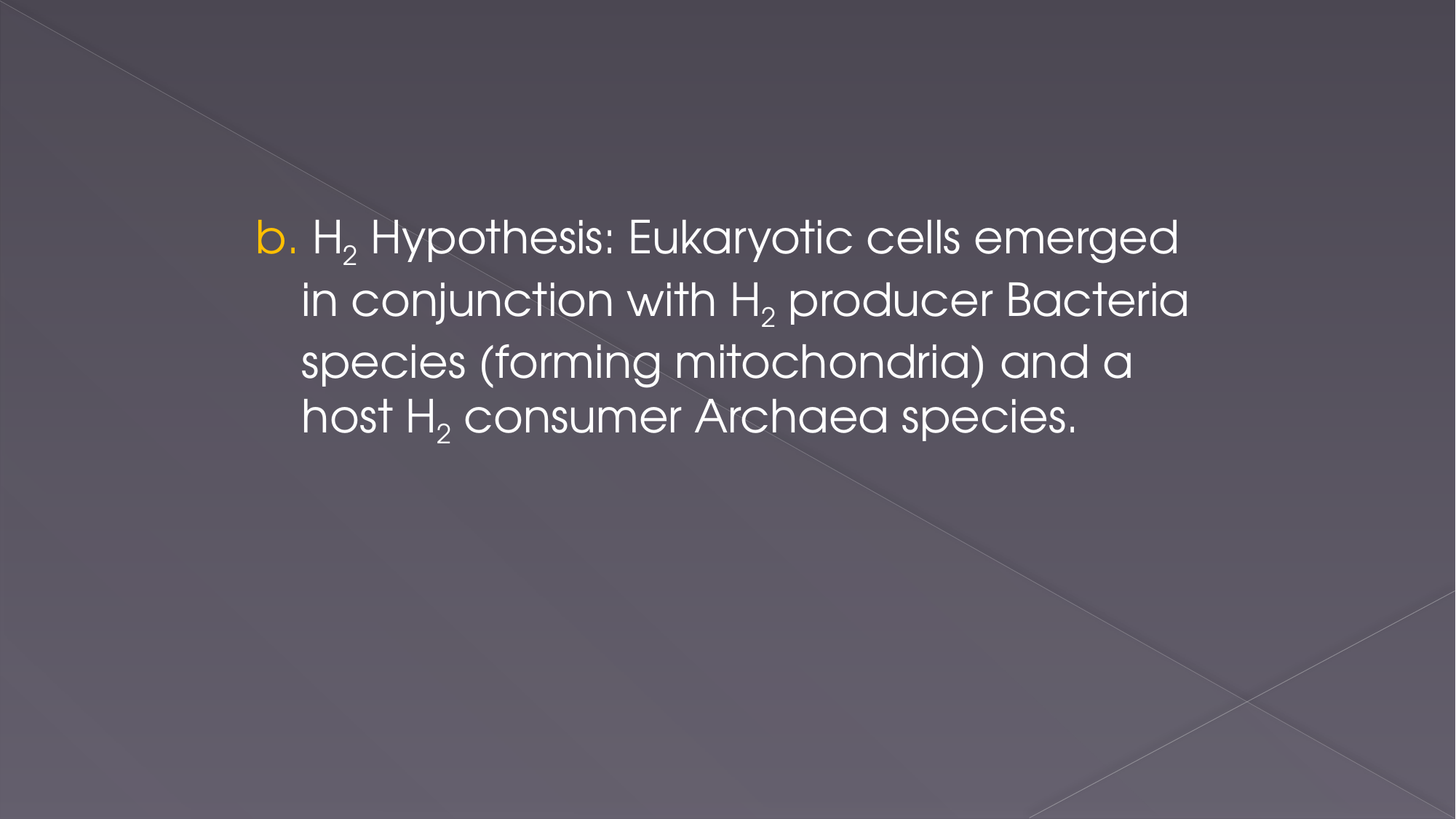

b. H2 Hypothesis: Eukaryotic cells emerged in conjunction with H2 producer Bacteria species (forming mitochondria) and a host H2 consumer Archaea species.